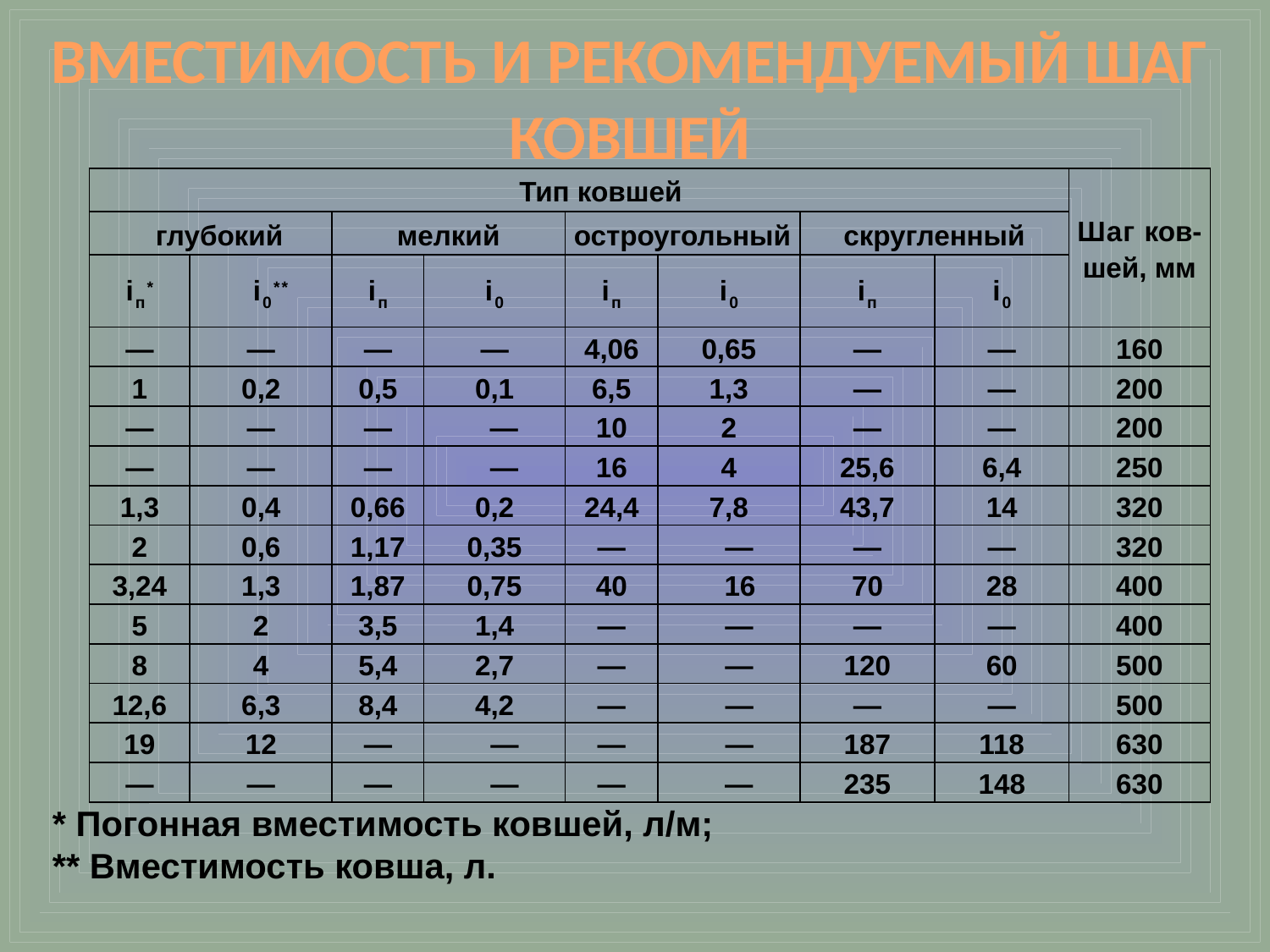

# ВМЕСТИМОСТЬ И РЕКОМЕНДУЕМЫЙ ШАГ КОВШЕЙ
| Тип ковшей |  |  |  |  |  |  |  | Шаг ков- шей, мм |
| --- | --- | --- | --- | --- | --- | --- | --- | --- |
| глубокий |  | мелкий |  | остроугольный |  | скругленный |  |  |
| iп\* | i0\*\* | iп | i0 | iп | i0 | iп | i0 |  |
| — | — | — | — | 4,06 | 0,65 | — | — | 160 |
| 1 | 0,2 | 0,5 | 0,1 | 6,5 | 1,3 | — | — | 200 |
| — | — | — | — | 10 | 2 | — | — | 200 |
| — | — | — | — | 16 | 4 | 25,6 | 6,4 | 250 |
| 1,3 | 0,4 | 0,66 | 0,2 | 24,4 | 7,8 | 43,7 | 14 | 320 |
| 2 | 0,6 | 1,17 | 0,35 | — | — | — | — | 320 |
| 3,24 | 1,3 | 1,87 | 0,75 | 40 | 16 | 70 | 28 | 400 |
| 5 | 2 | 3,5 | 1,4 | — | — | — | — | 400 |
| 8 | 4 | 5,4 | 2,7 | — | — | 120 | 60 | 500 |
| 12,6 | 6,3 | 8,4 | 4,2 | — | — | — | — | 500 |
| 19 | 12 | — | — | — | — | 187 | 118 | 630 |
| — | — | — | — | — | — | 235 | 148 | 630 |
* Погонная вместимость ковшей, л/м;
** Вместимость ковша, л.